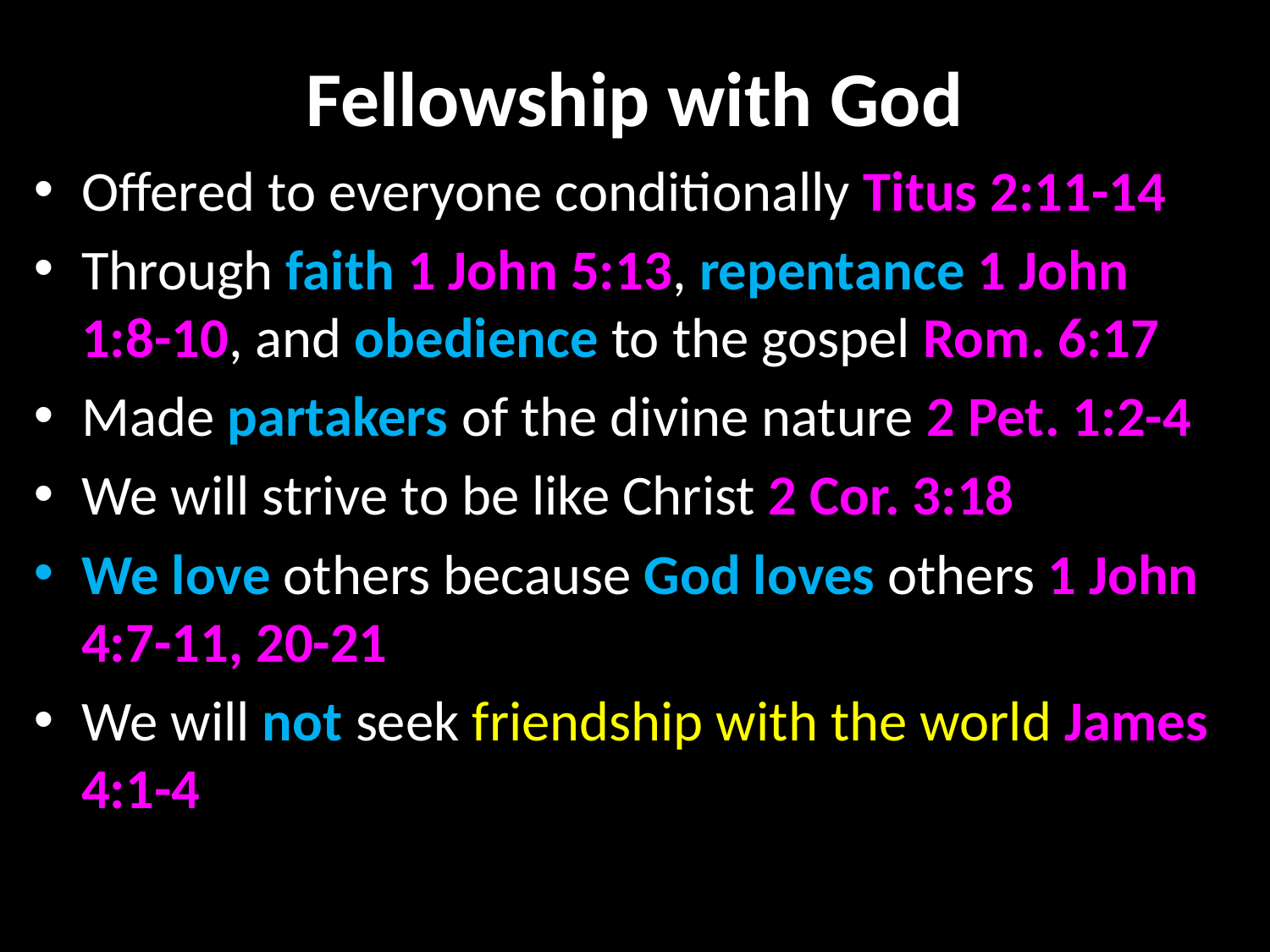

# Fellowship with God
Offered to everyone conditionally Titus 2:11-14
Through faith 1 John 5:13, repentance 1 John 1:8-10, and obedience to the gospel Rom. 6:17
Made partakers of the divine nature 2 Pet. 1:2-4
We will strive to be like Christ 2 Cor. 3:18
We love others because God loves others 1 John 4:7-11, 20-21
We will not seek friendship with the world James 4:1-4